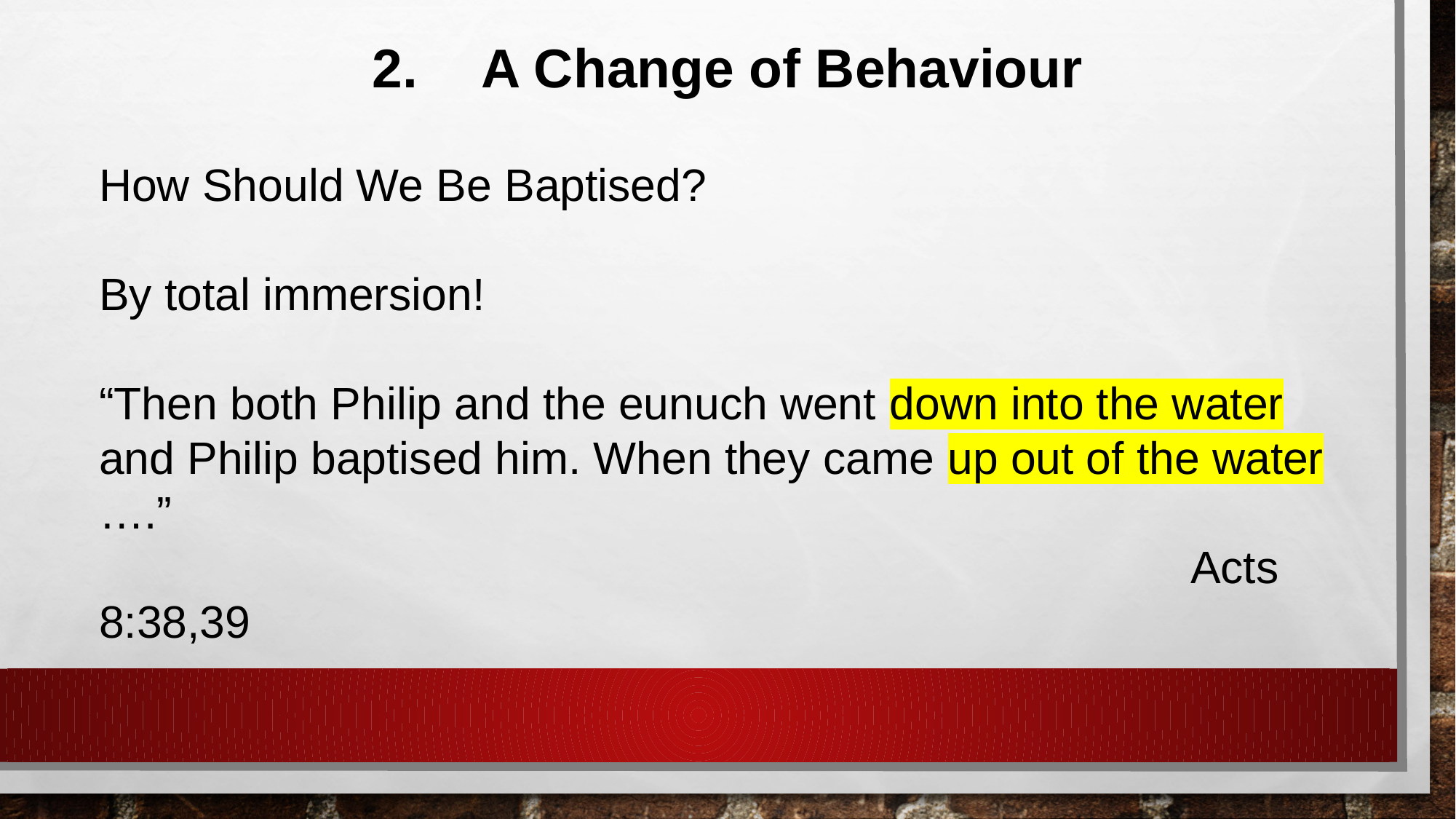

2.	A Change of Behaviour
How Should We Be Baptised?

By total immersion!

“Then both Philip and the eunuch went down into the water and Philip baptised him. When they came up out of the water ….”       																				Acts 8:38,39